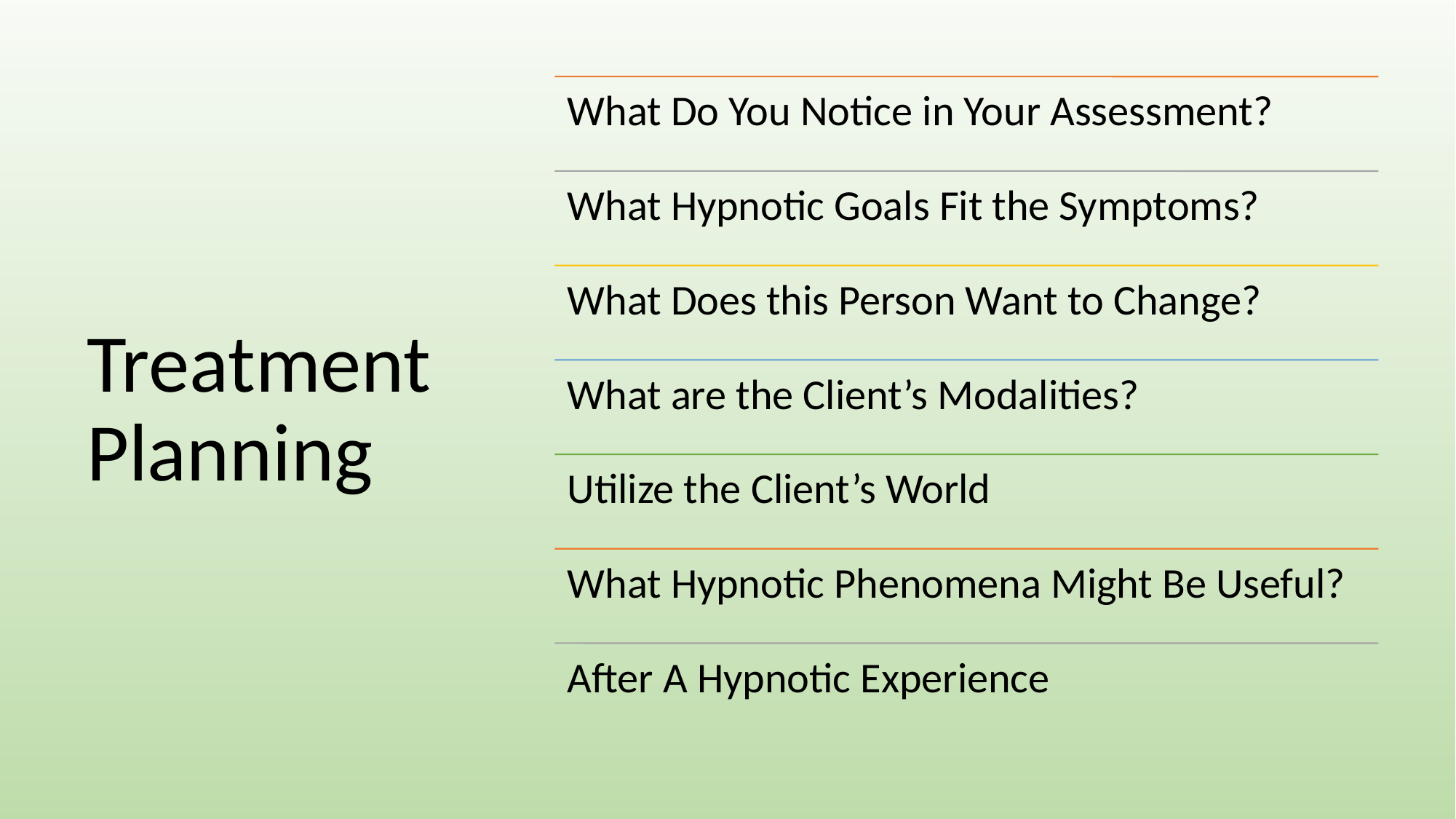

What Do You Notice in Your Assessment?
What Hypnotic Goals Fit the Symptoms?
What Does this Person Want to Change?
What are the Client’s Modalities?
Utilize the Client’s World
What Hypnotic Phenomena Might Be Useful?
After A Hypnotic Experience
# Treatment Planning